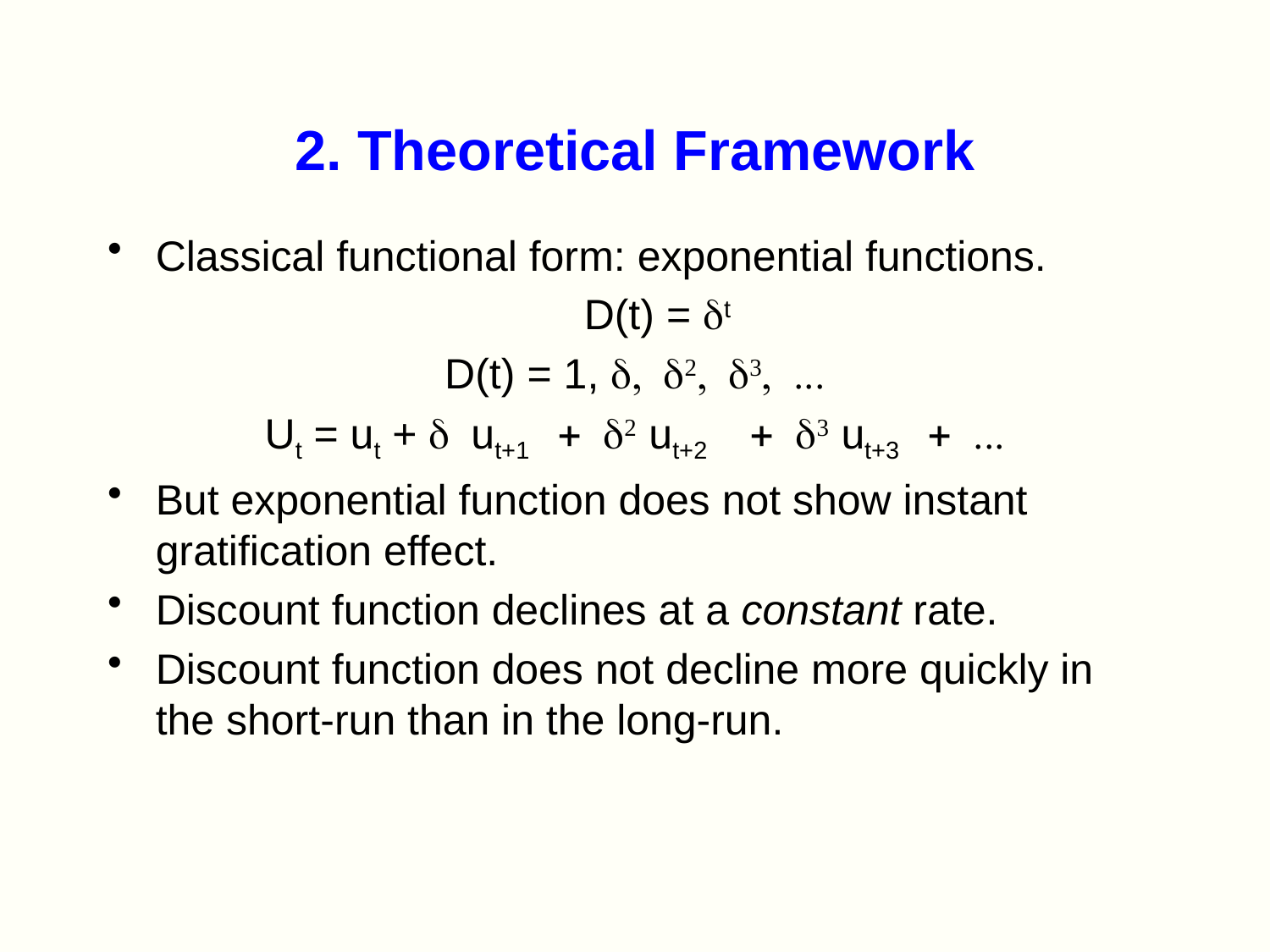

# 2. Theoretical Framework
Classical functional form: exponential functions.
				    D(t) = δt
D(t) = 1, δ, δ2, δ3, ...
Ut = ut + δ ut+1  + δ2 ut+2  + δ3 ut+3  + ...
But exponential function does not show instant gratification effect.
Discount function declines at a constant rate.
Discount function does not decline more quickly in the short-run than in the long-run.